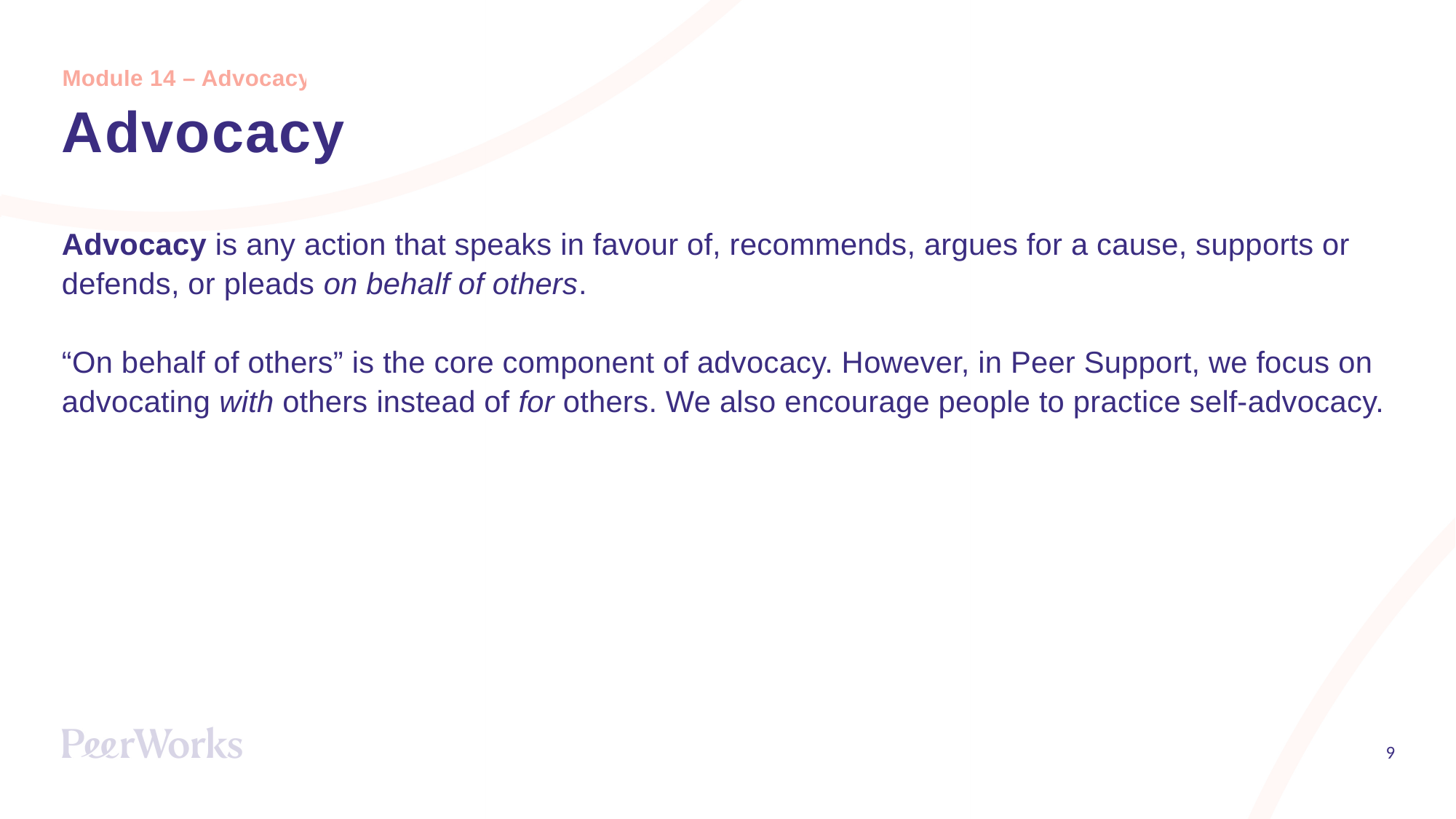

Module 14 – Advocacy
# Advocacy
Advocacy is any action that speaks in favour of, recommends, argues for a cause, supports or defends, or pleads on behalf of others.

“On behalf of others” is the core component of advocacy. However, in Peer Support, we focus on advocating with others instead of for others. We also encourage people to practice self-advocacy.
9